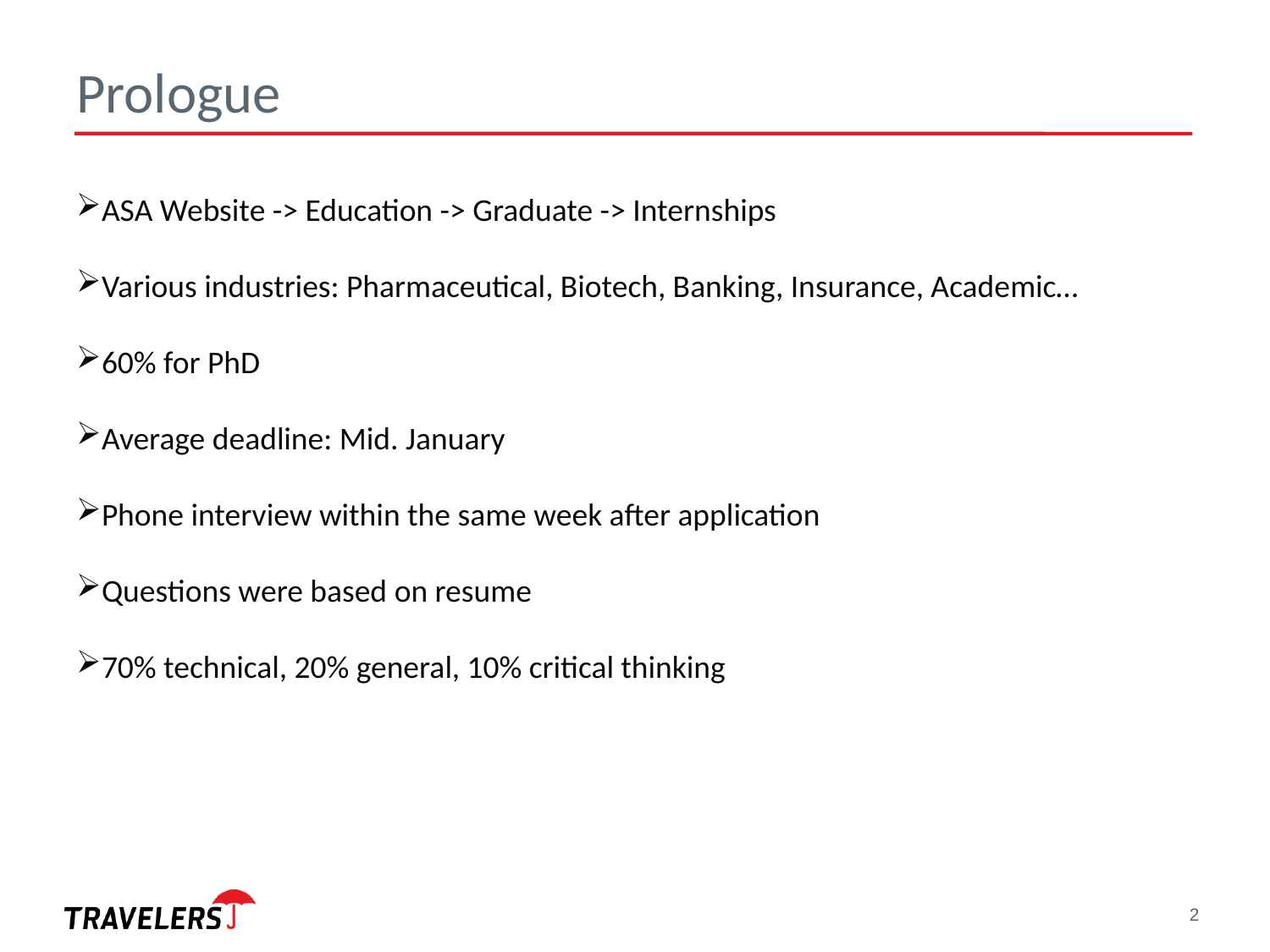

# Prologue
ASA Website -> Education -> Graduate -> Internships
Various industries: Pharmaceutical, Biotech, Banking, Insurance, Academic…
60% for PhD
Average deadline: Mid. January
Phone interview within the same week after application
Questions were based on resume
70% technical, 20% general, 10% critical thinking

2